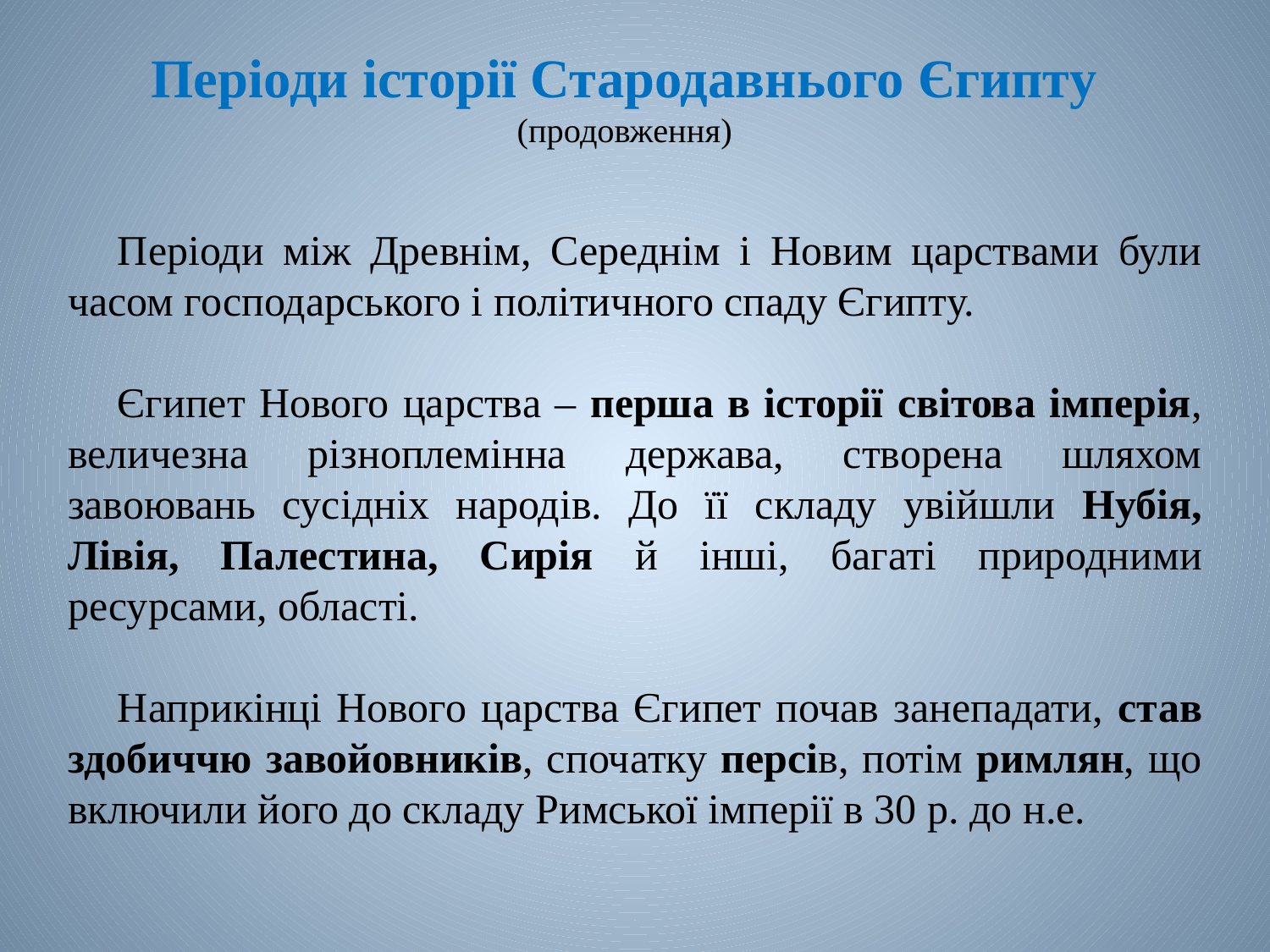

# Періоди історії Стародавнього Єгипту (продовження)

Періоди між Древнім, Середнім і Новим царствами були часом господарського і політичного спаду Єгипту.

Єгипет Нового царства – перша в історії світова імперія, величезна різноплемінна держава, створена шляхом завоювань сусідніх народів. До її складу увійшли Нубія, Лівія, Палестина, Сирія й інші, багаті природними ресурсами, області.

Наприкінці Нового царства Єгипет почав занепадати, став здобиччю завойовників, спочатку персів, потім римлян, що включили його до складу Римської імперії в 30 р. до н.е.